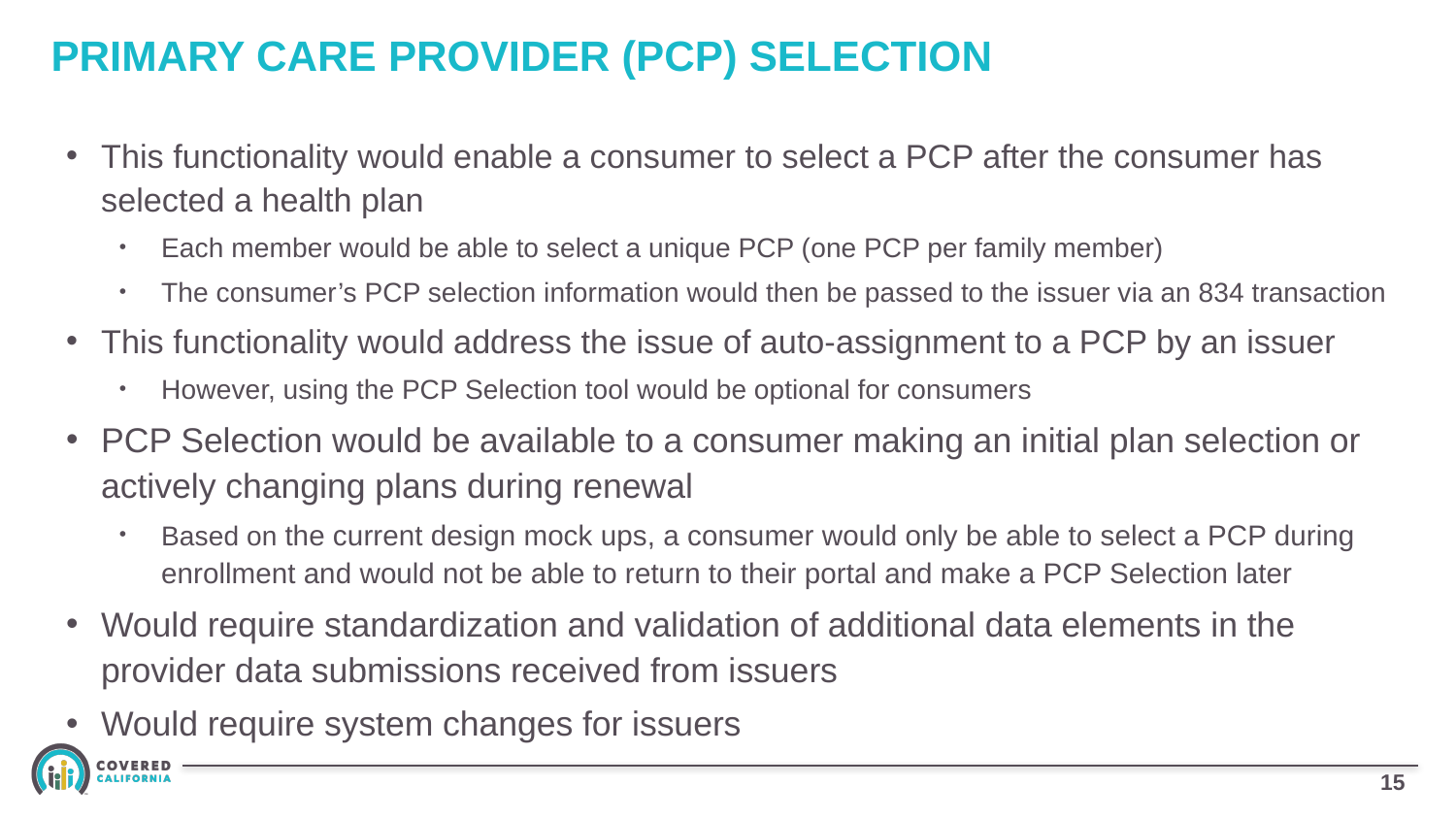

# PRIMARY CARE PROVIDER (PCP) SELECTION
This functionality would enable a consumer to select a PCP after the consumer has selected a health plan
Each member would be able to select a unique PCP (one PCP per family member)
The consumer’s PCP selection information would then be passed to the issuer via an 834 transaction
This functionality would address the issue of auto-assignment to a PCP by an issuer
However, using the PCP Selection tool would be optional for consumers
PCP Selection would be available to a consumer making an initial plan selection or actively changing plans during renewal
Based on the current design mock ups, a consumer would only be able to select a PCP during enrollment and would not be able to return to their portal and make a PCP Selection later
Would require standardization and validation of additional data elements in the provider data submissions received from issuers
Would require system changes for issuers

15